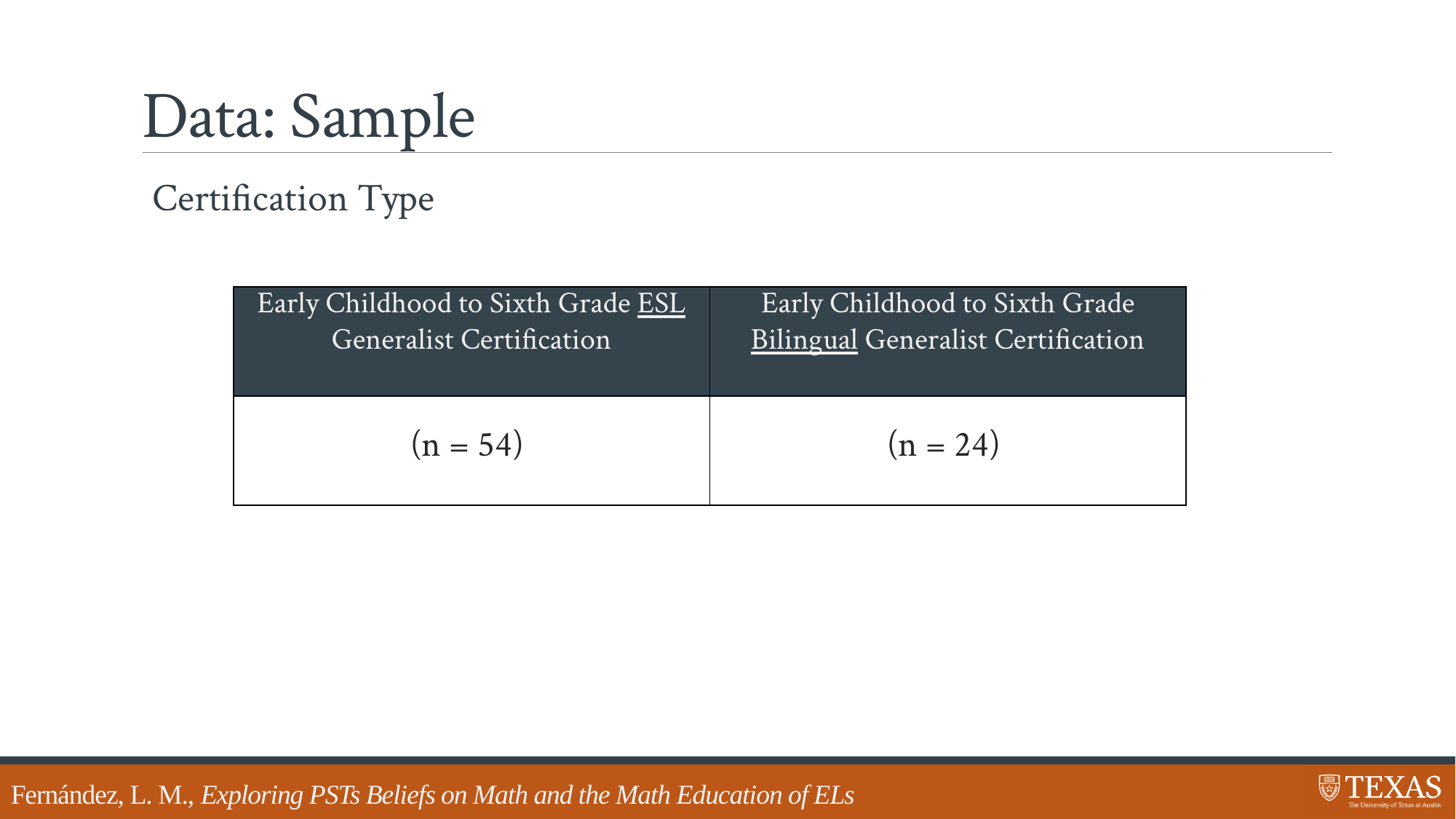

# Data: Sample
Certification Type
|  | Early Childhood to Sixth Grade ESL Generalist Certification | Early Childhood to Sixth Grade Bilingual Generalist Certification |
| --- | --- | --- |
|  | (n = 54) | (n = 24) |
Fernández, L. M., Exploring PSTs Beliefs on Math and the Math Education of ELs